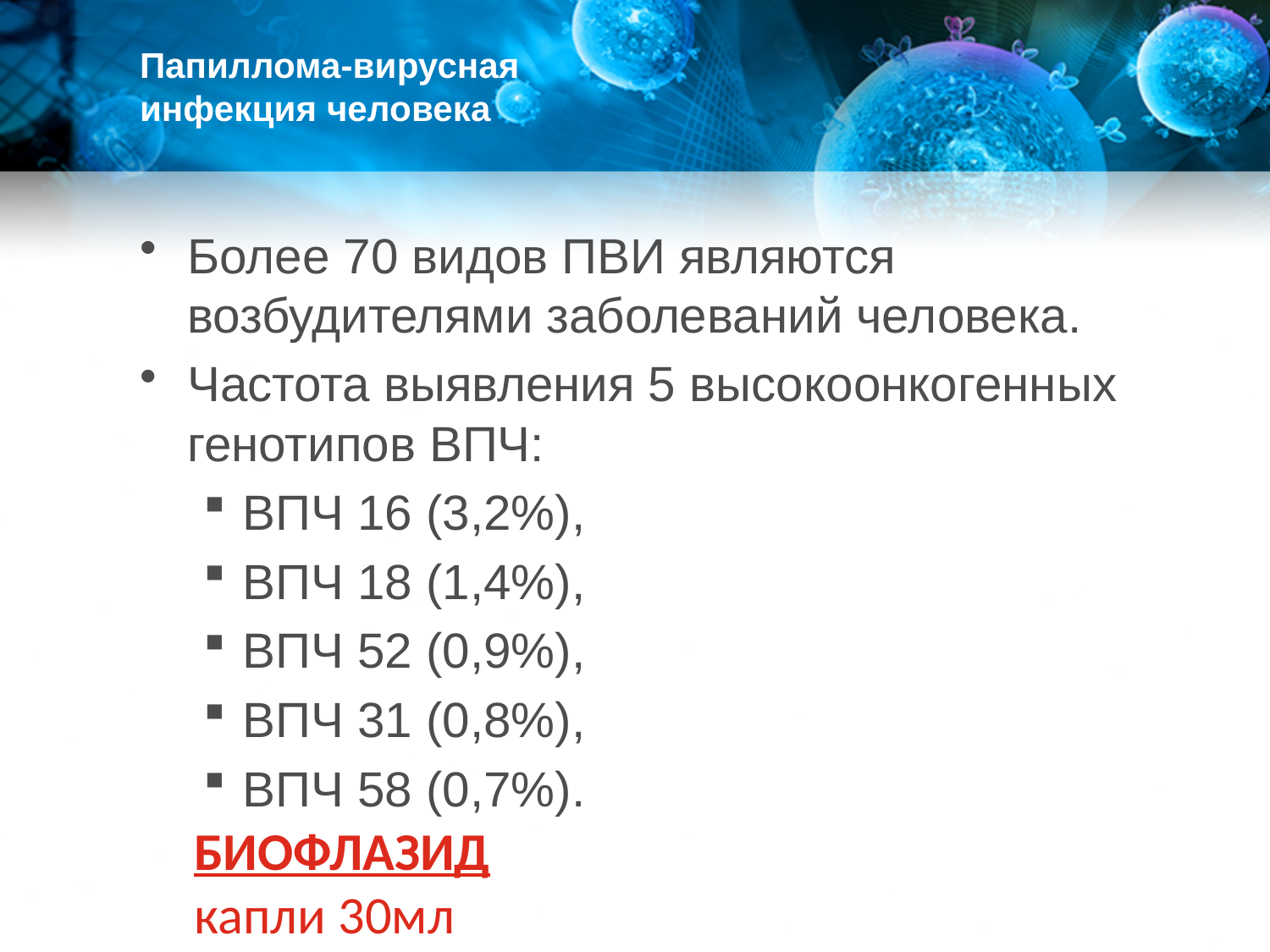

# Папиллома-вирусная инфекция человека
Более 70 видов ПВИ являются возбудителями заболеваний человека.
Частота выявления 5 высокоонкогенных генотипов ВПЧ:
ВПЧ 16 (3,2%),
ВПЧ 18 (1,4%),
ВПЧ 52 (0,9%),
ВПЧ 31 (0,8%),
ВПЧ 58 (0,7%).
БИОФЛАЗИД
капли 30мл